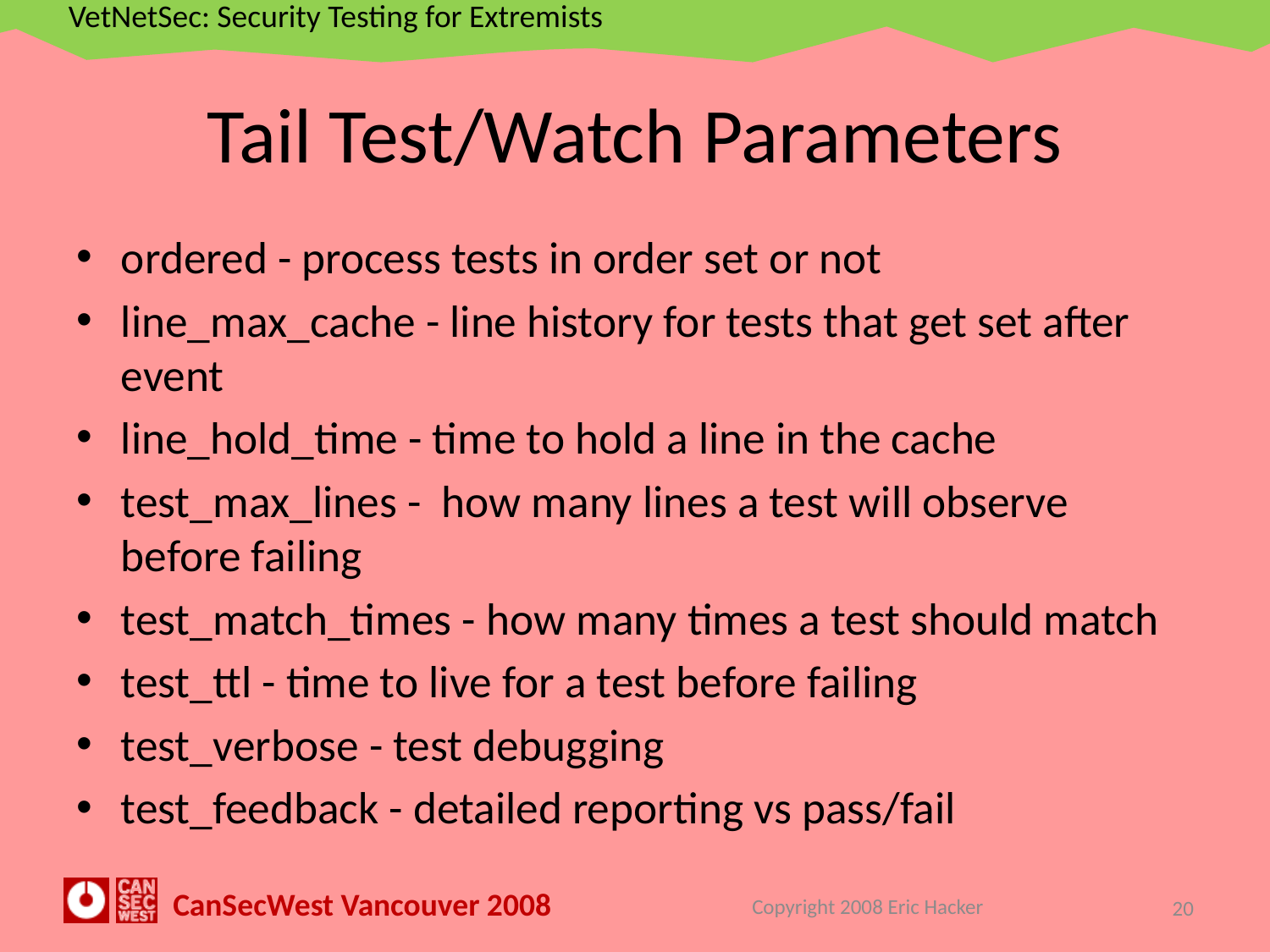

# Tail Test/Watch Parameters
ordered - process tests in order set or not
line_max_cache - line history for tests that get set after event
line_hold_time - time to hold a line in the cache
test_max_lines -  how many lines a test will observe before failing
test_match_times - how many times a test should match
test_ttl - time to live for a test before failing
test_verbose - test debugging
test_feedback - detailed reporting vs pass/fail
Copyright 2008 Eric Hacker
20